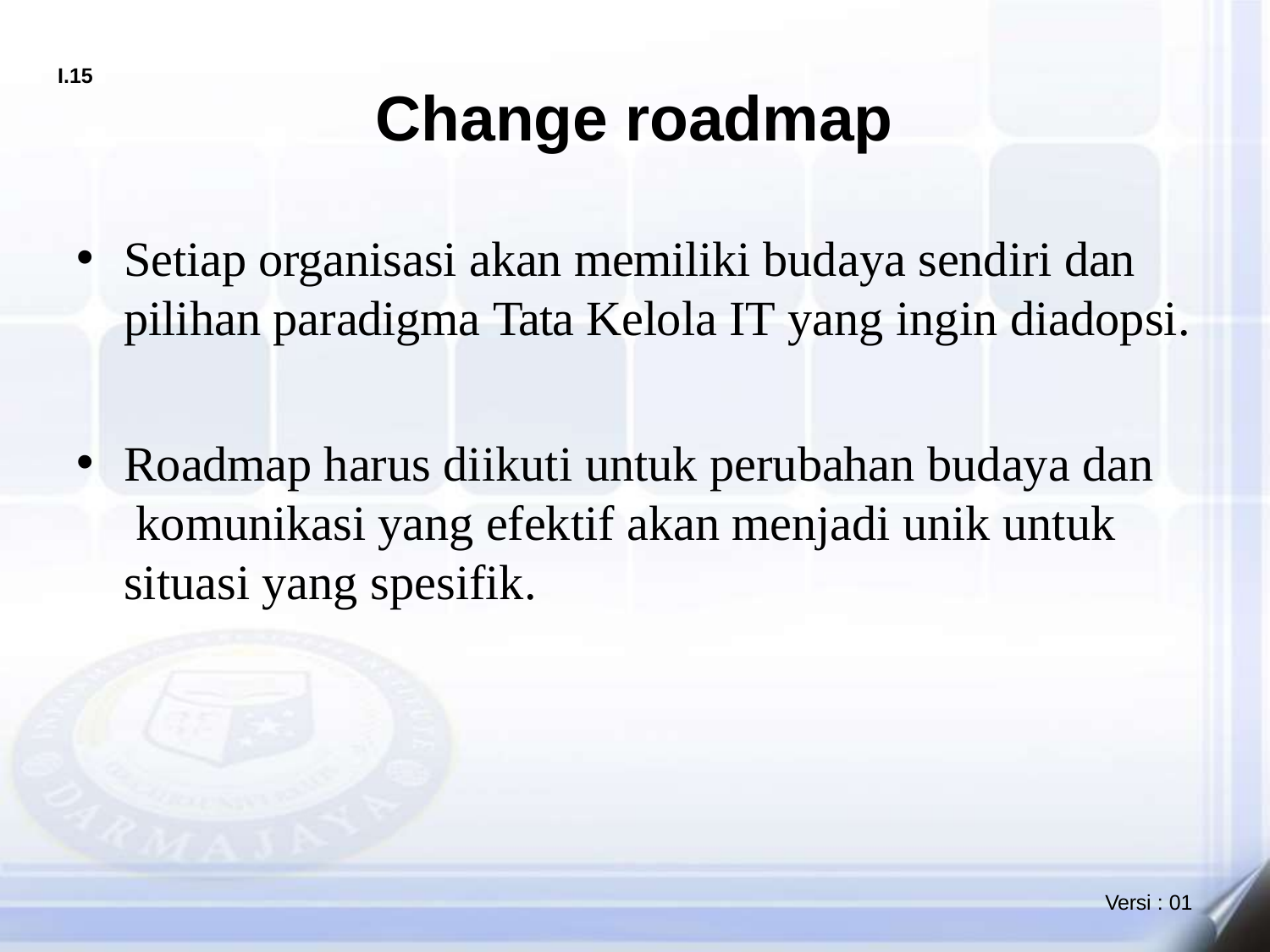

I.15
# Change roadmap
Setiap organisasi akan memiliki budaya sendiri dan  pilihan paradigma Tata Kelola IT yang ingin diadopsi.

Roadmap harus diikuti untuk perubahan budaya dan  komunikasi yang efektif akan menjadi unik untuk  situasi yang spesifik.
Versi : 01